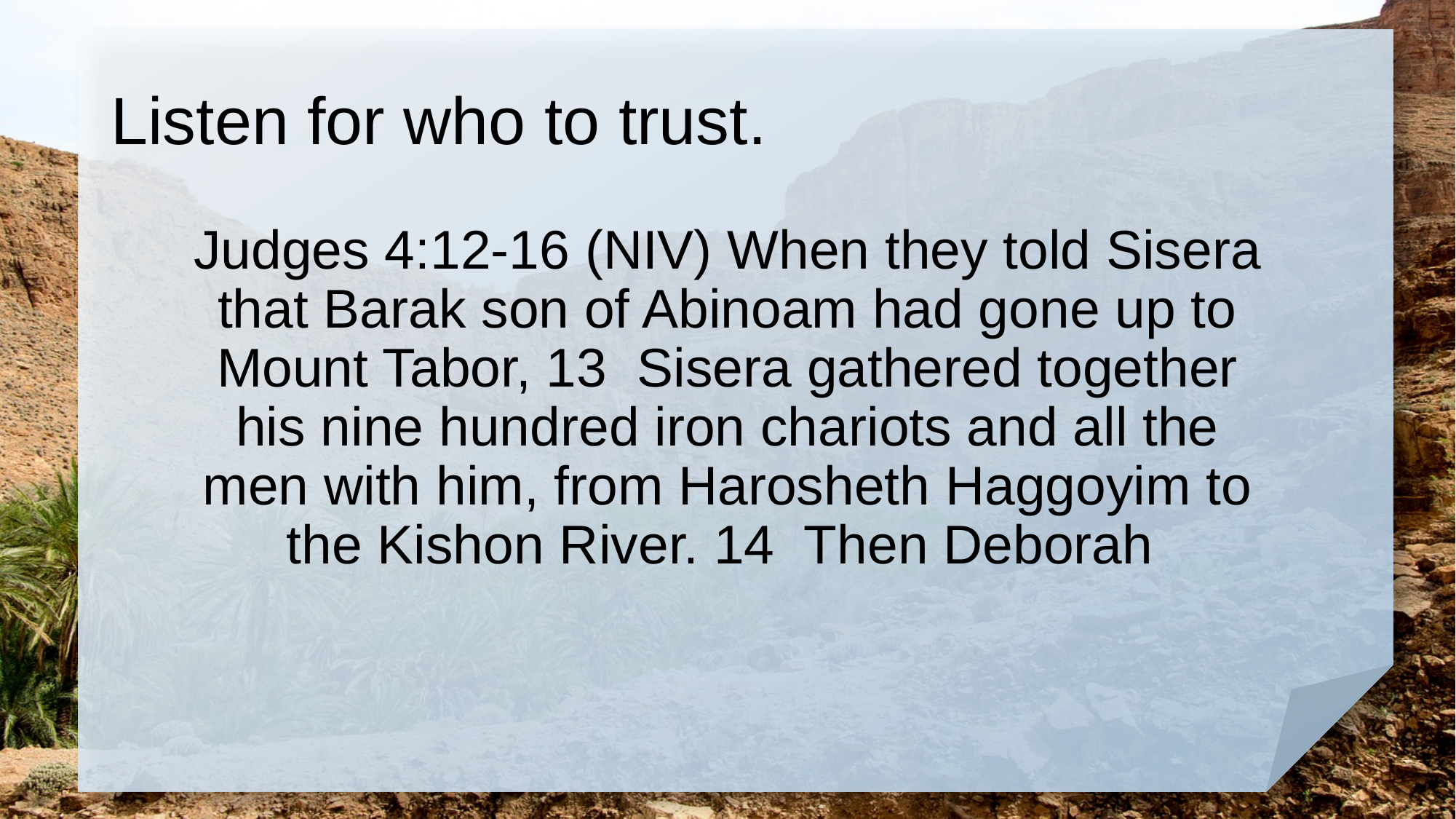

# Listen for who to trust.
Judges 4:12-16 (NIV) When they told Sisera that Barak son of Abinoam had gone up to Mount Tabor, 13  Sisera gathered together his nine hundred iron chariots and all the men with him, from Harosheth Haggoyim to the Kishon River. 14  Then Deborah